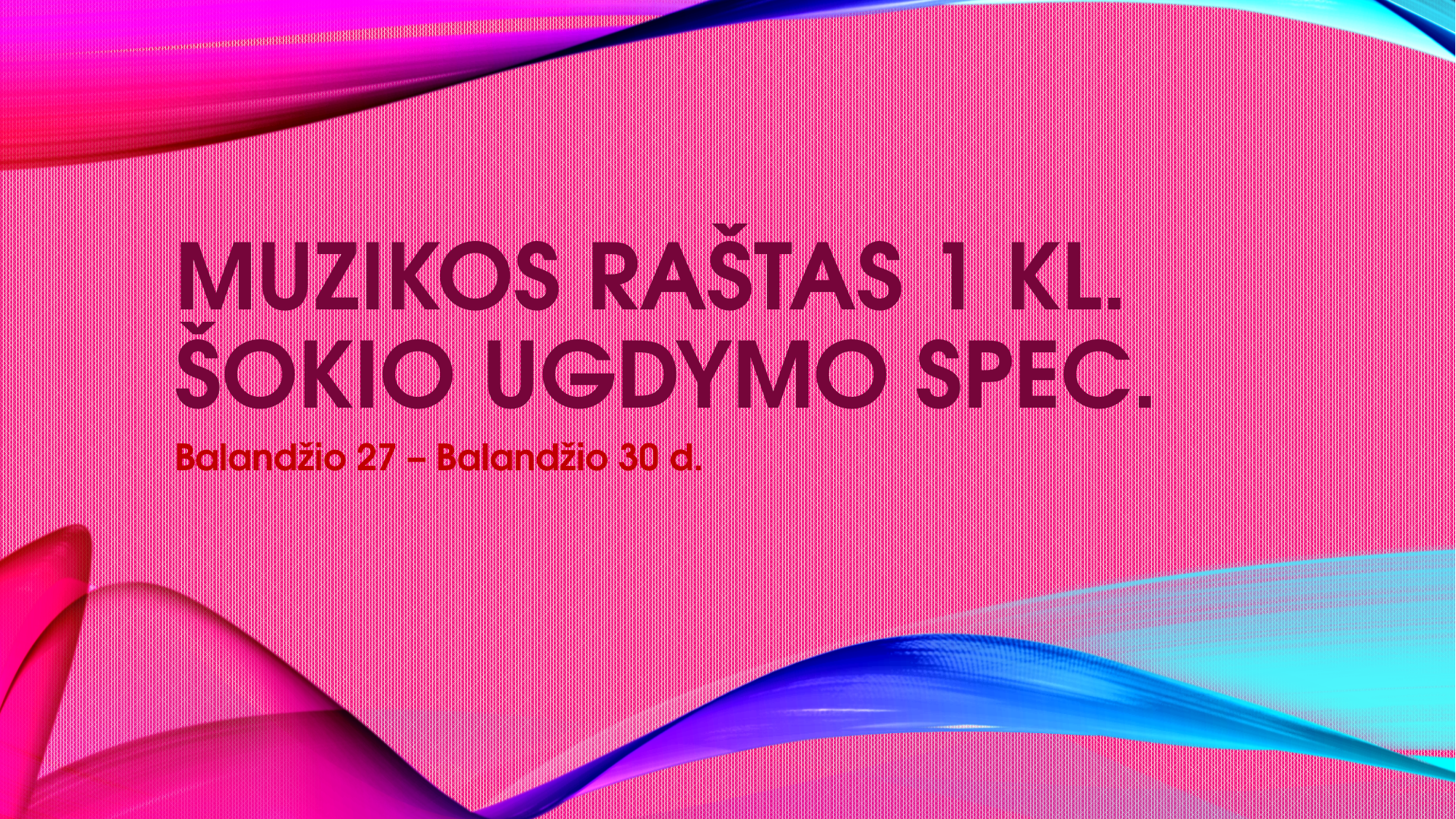

# Muzikos raštas 1 kl. Šokio ugdymo spec.
Balandžio 27 – Balandžio 30 d.